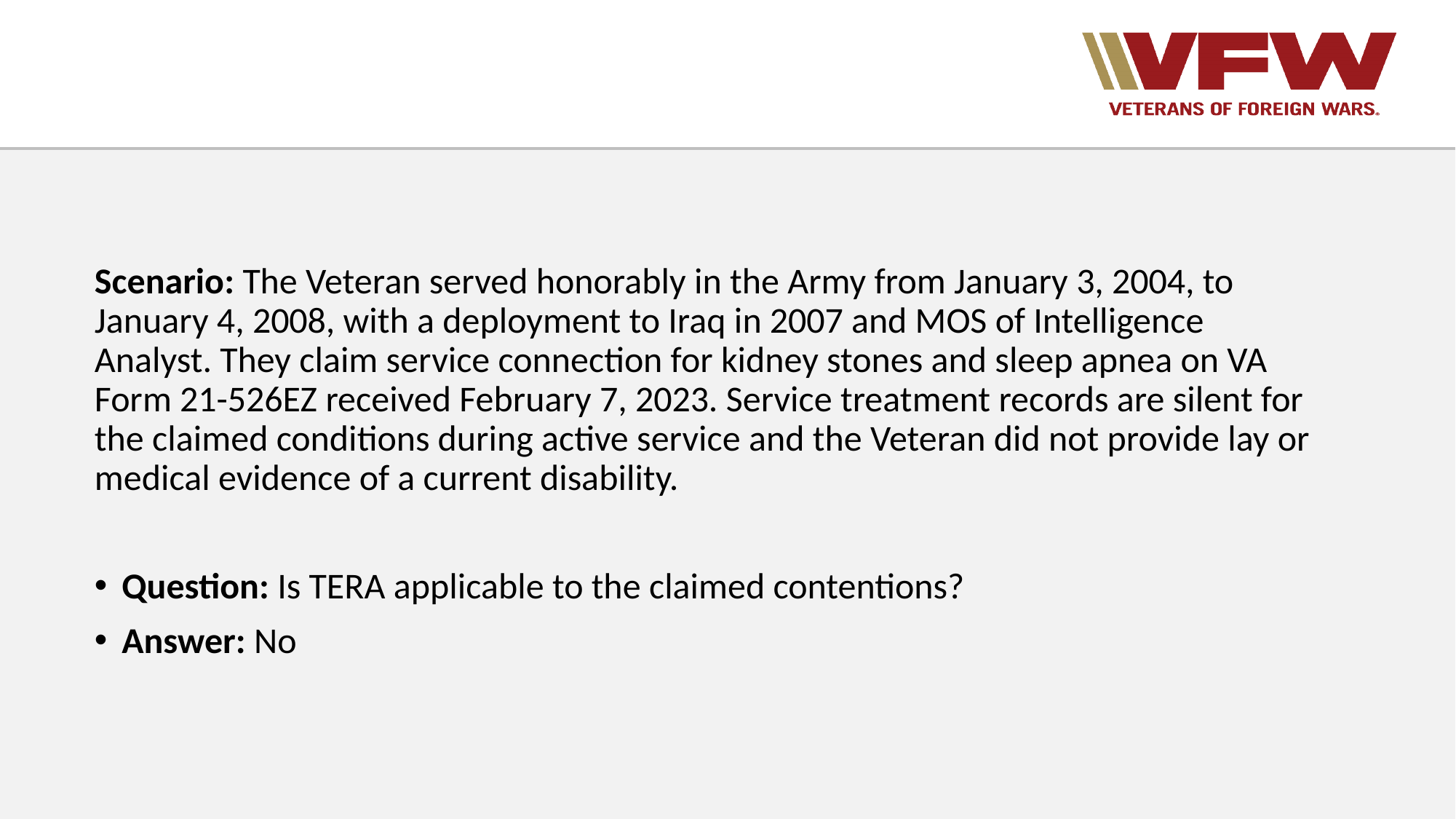

Scenario: The Veteran served honorably in the Army from January 3, 2004, to January 4, 2008, with a deployment to Iraq in 2007 and MOS of Intelligence Analyst. They claim service connection for kidney stones and sleep apnea on VA Form 21-526EZ received February 7, 2023. Service treatment records are silent for the claimed conditions during active service and the Veteran did not provide lay or medical evidence of a current disability.

Question: Is TERA applicable to the claimed contentions?
Answer: No